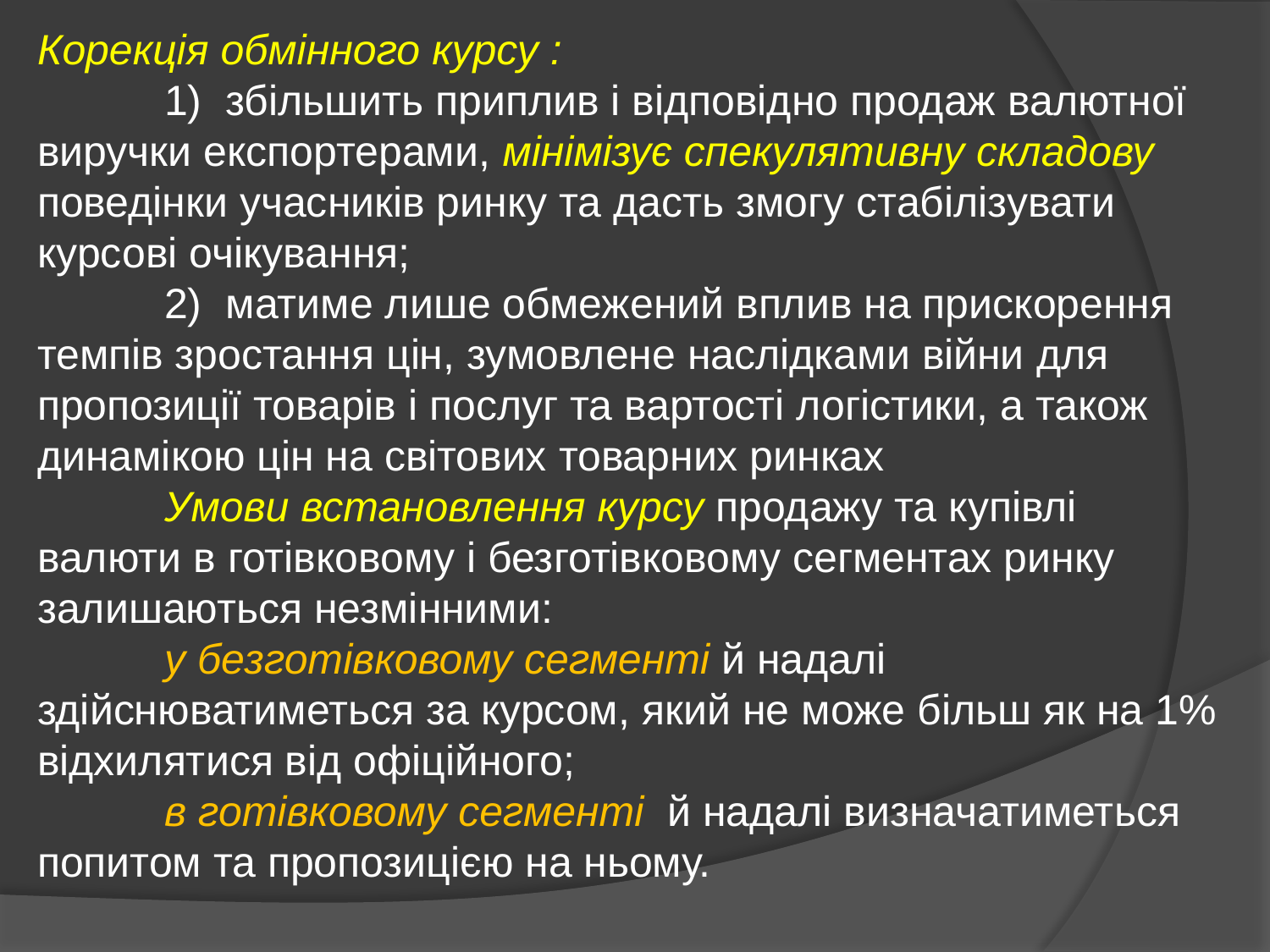

Корекція обмінного курсу :
	1)  збільшить приплив і відповідно продаж валютної виручки експортерами, мінімізує спекулятивну складову поведінки учасників ринку та дасть змогу стабілізувати курсові очікування;
	2)  матиме лише обмежений вплив на прискорення темпів зростання цін, зумовлене наслідками війни для пропозиції товарів і послуг та вартості логістики, а також динамікою цін на світових товарних ринках
	Умови встановлення курсу продажу та купівлі валюти в готівковому і безготівковому сегментах ринку залишаються незмінними:
	у безготівковому сегменті й надалі здійснюватиметься за курсом, який не може більш як на 1% відхилятися від офіційного;
	в готівковому сегменті  й надалі визначатиметься попитом та пропозицією на ньому.